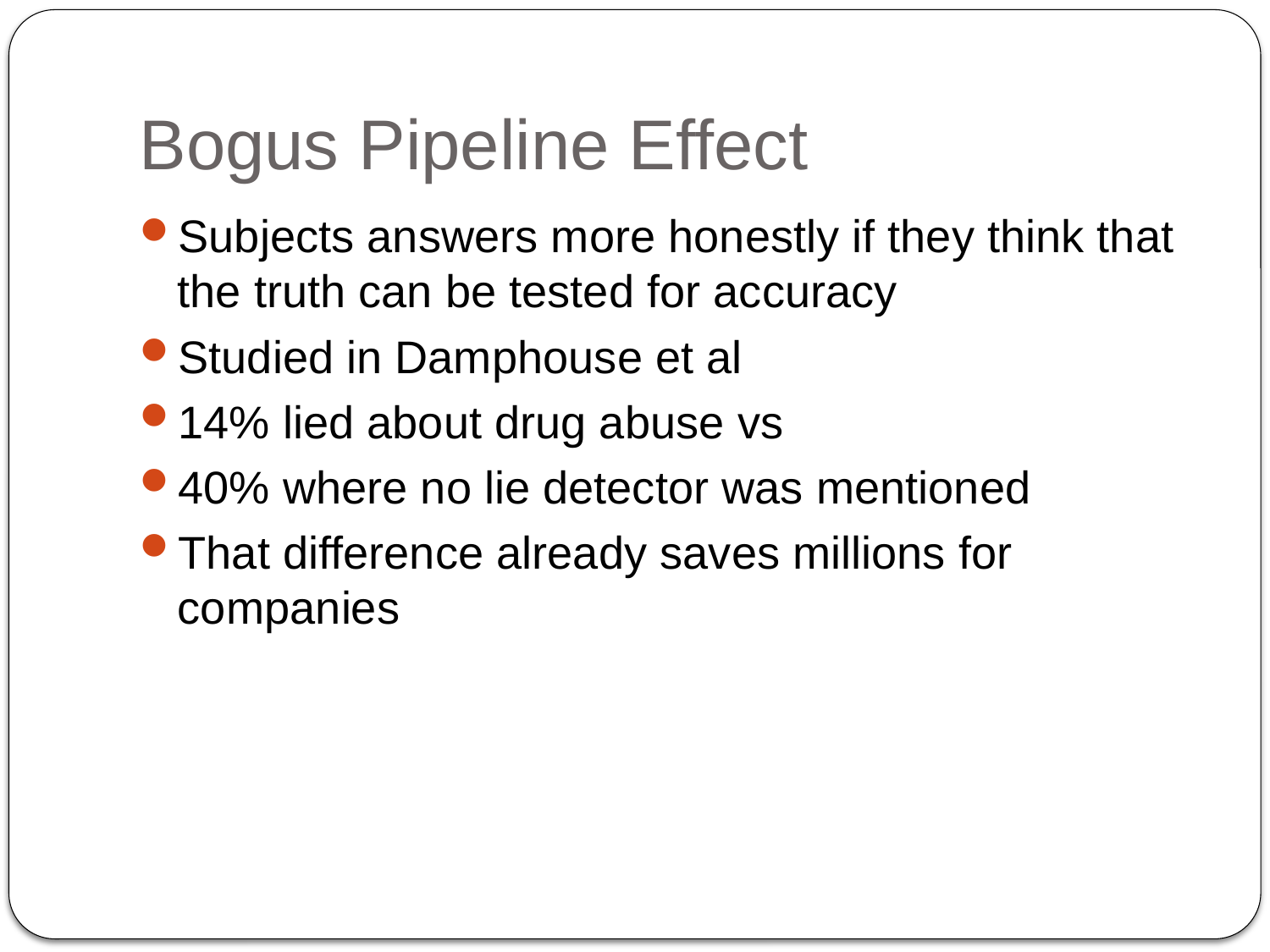

# Bogus Pipeline Effect
Subjects answers more honestly if they think that the truth can be tested for accuracy
Studied in Damphouse et al
14% lied about drug abuse vs
40% where no lie detector was mentioned
That difference already saves millions for companies